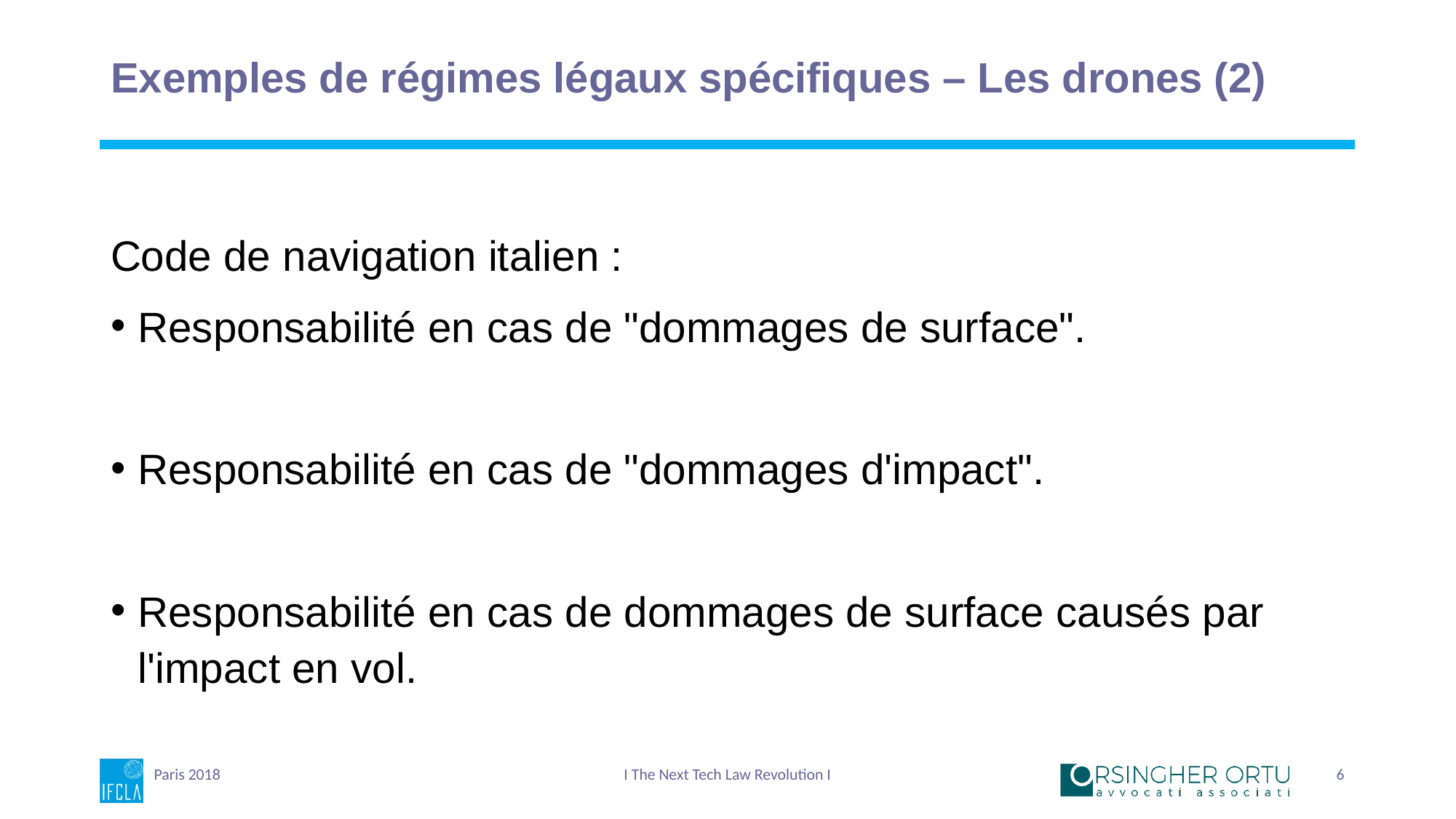

# Exemples de régimes légaux spécifiques – Les drones (2)
Code de navigation italien :
Responsabilité en cas de "dommages de surface".

Responsabilité en cas de "dommages d'impact".

Responsabilité en cas de dommages de surface causés par l'impact en vol.
Paris 2018
I The Next Tech Law Revolution I
6